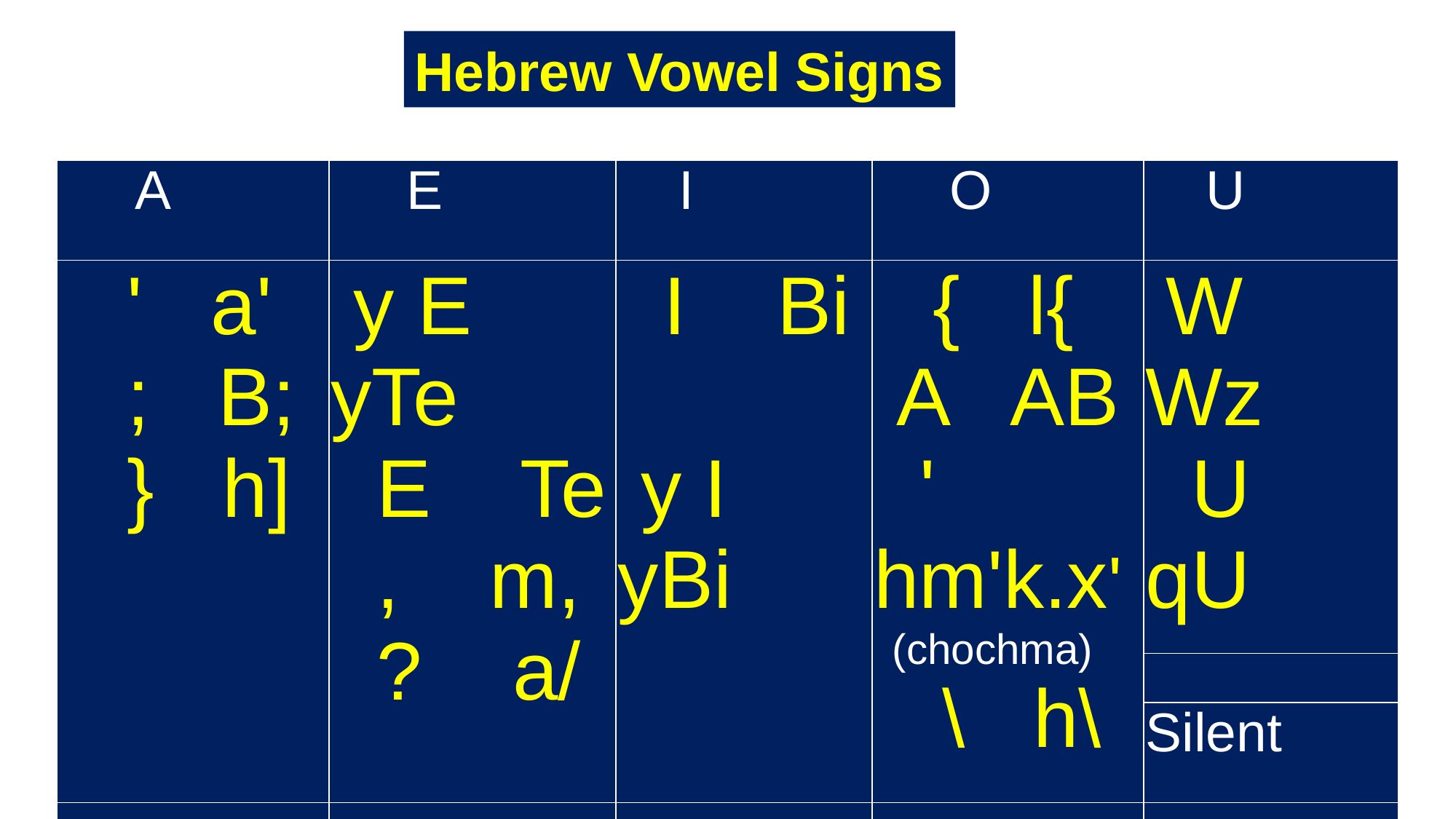

Hebrew Vowel Signs
| A | E | I | O | U |
| --- | --- | --- | --- | --- |
| ' a' ; B; } h] | y E yTe E Te , m, ? a/ | I Bi   y I yBi | { l{ A AB ' hm'k.x' (chochma) \ h\ | W Wz U qU |
|  |  |  |  |  |
|  |  |  |  | Silent |
|  | . w> |  |  | . q.x{ |